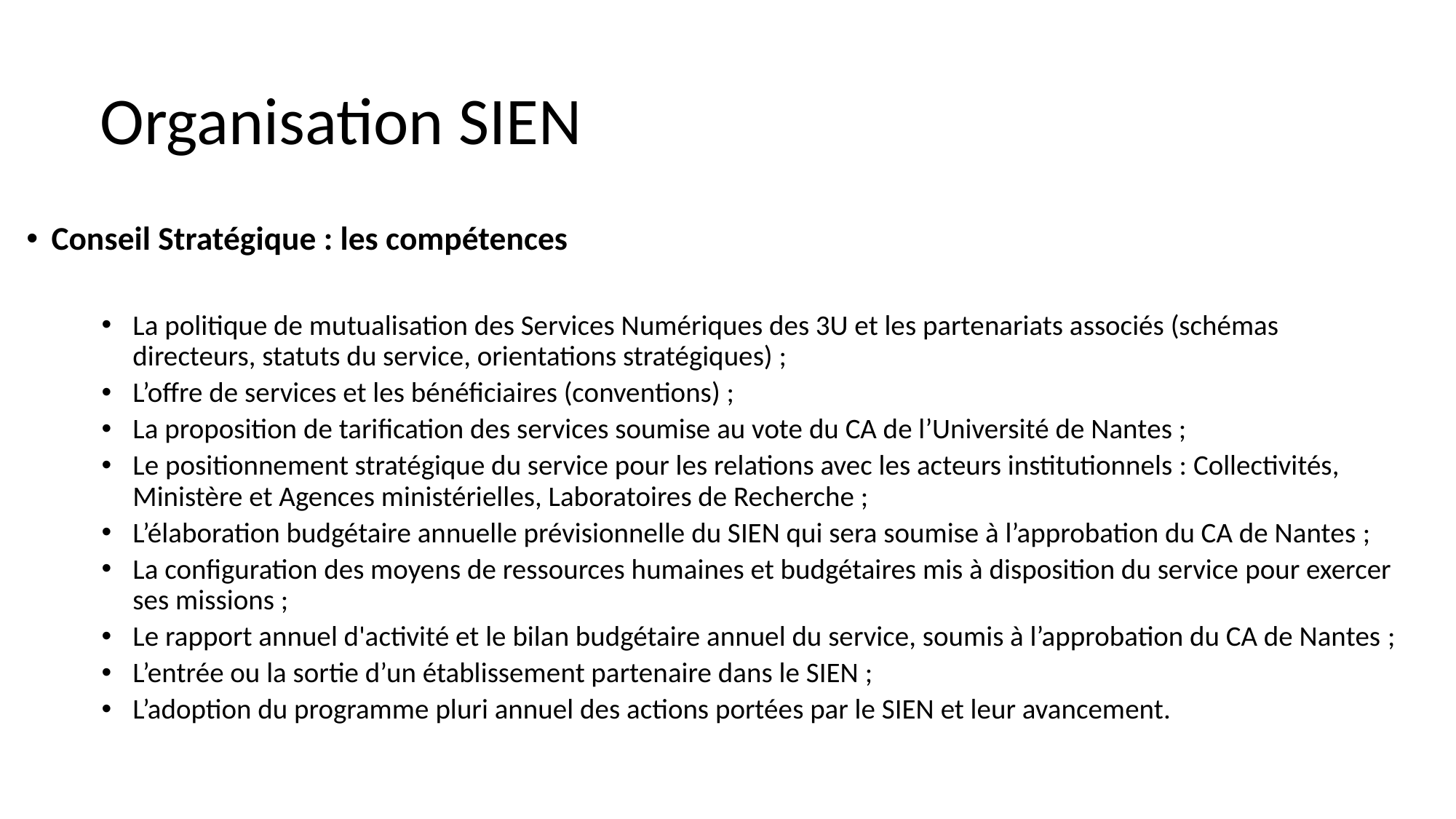

# Organisation SIEN

Conseil Stratégique : les compétences

La politique de mutualisation des Services Numériques des 3U et les partenariats associés (schémas directeurs, statuts du service, orientations stratégiques) ;
L’offre de services et les bénéficiaires (conventions) ;
La proposition de tarification des services soumise au vote du CA de l’Université de Nantes ;
Le positionnement stratégique du service pour les relations avec les acteurs institutionnels : Collectivités, Ministère et Agences ministérielles, Laboratoires de Recherche ;
L’élaboration budgétaire annuelle prévisionnelle du SIEN qui sera soumise à l’approbation du CA de Nantes ;
La configuration des moyens de ressources humaines et budgétaires mis à disposition du service pour exercer ses missions ;
Le rapport annuel d'activité et le bilan budgétaire annuel du service, soumis à l’approbation du CA de Nantes ;
L’entrée ou la sortie d’un établissement partenaire dans le SIEN ;
L’adoption du programme pluri annuel des actions portées par le SIEN et leur avancement.